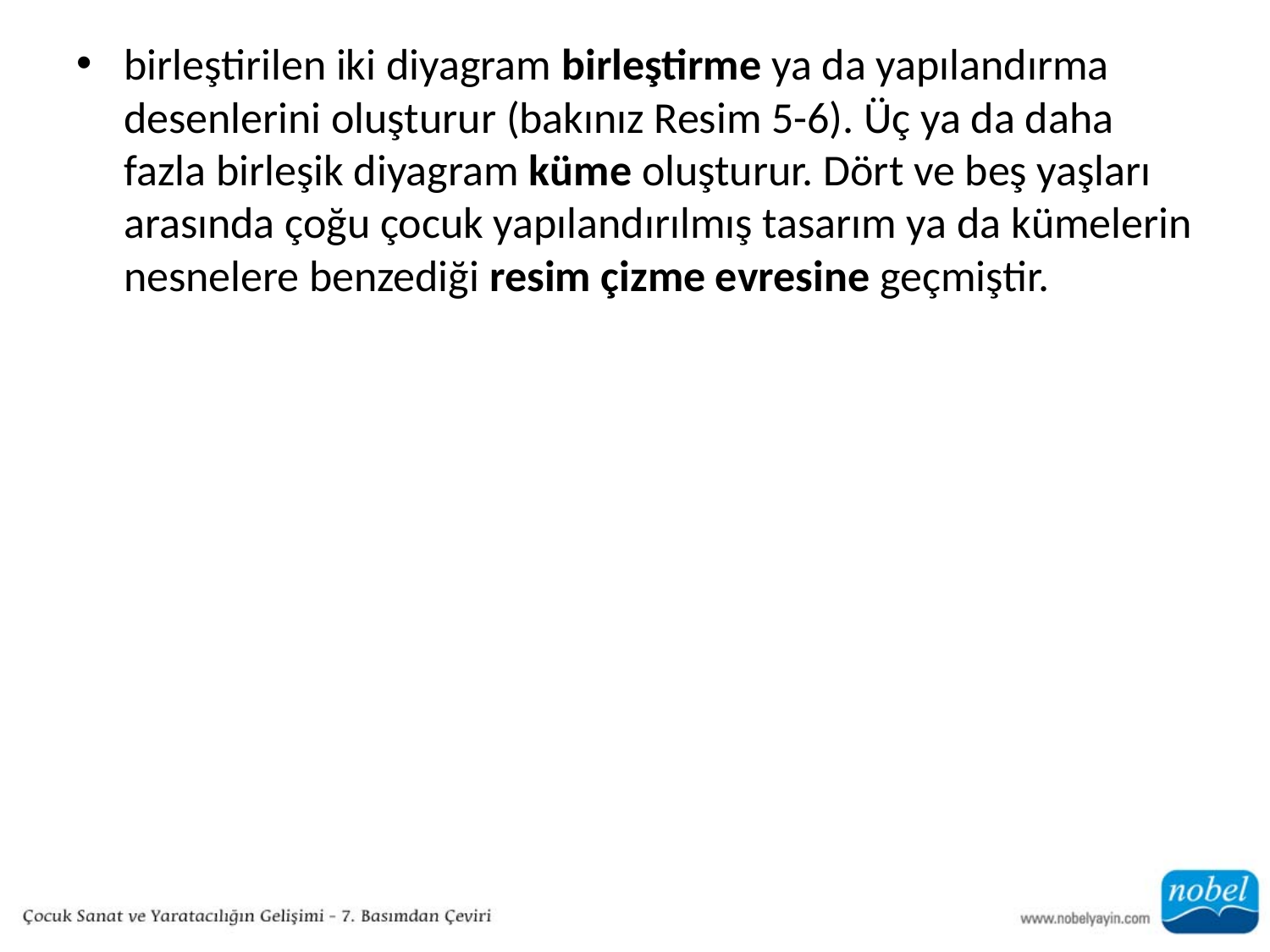

birleştirilen iki diyagram birleştirme ya da yapılandırma desenlerini oluşturur (bakınız Resim 5-6). Üç ya da daha fazla birleşik diyagram küme oluşturur. Dört ve beş yaşları arasında çoğu çocuk yapılandırılmış tasarım ya da kümelerin nesnelere benzediği resim çizme evresine geçmiştir.